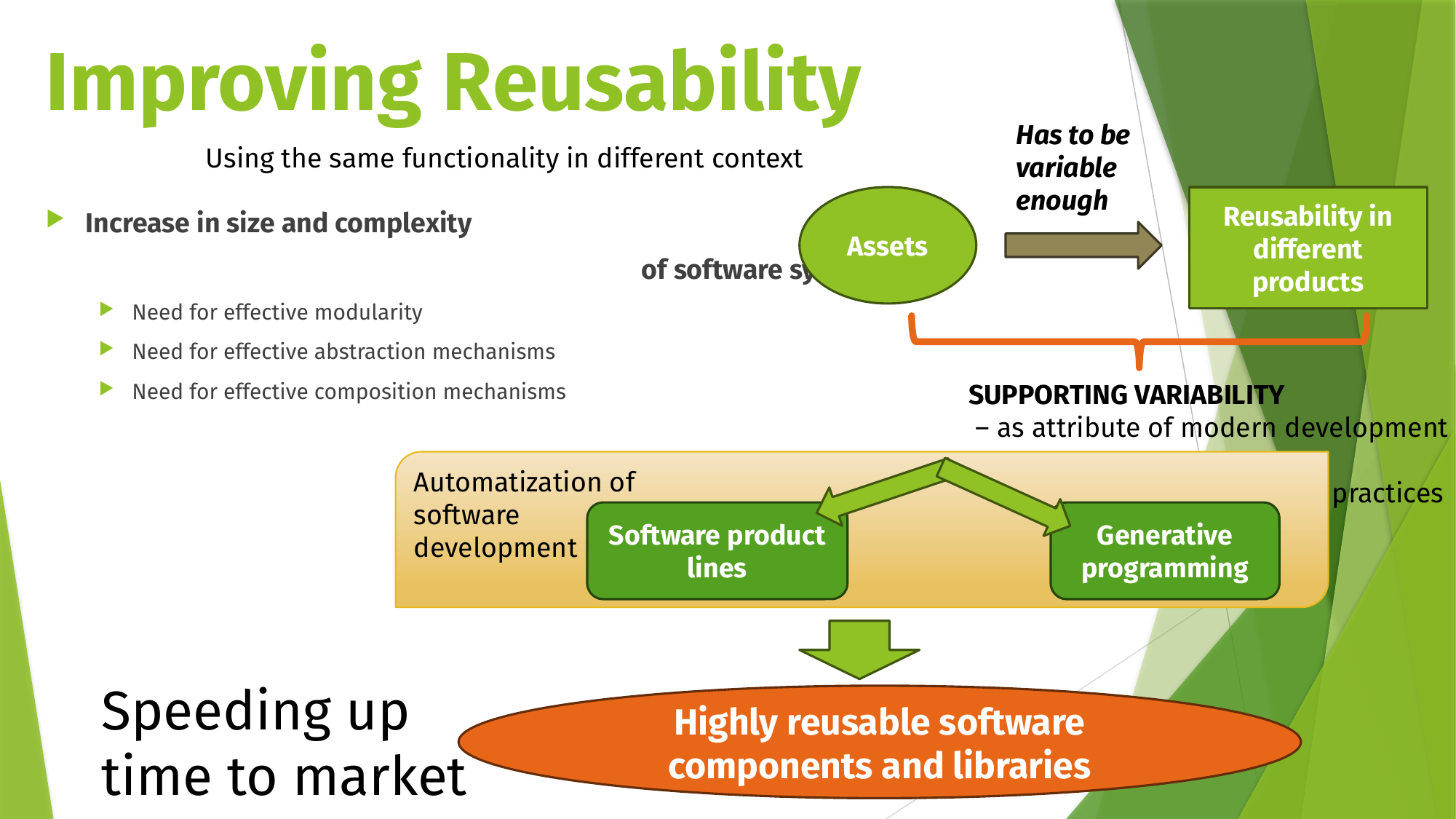

# Improving Reusability
Has to be variable enough

Using the same functionality in different context
Assets
Reusability in different products
Increase in size and complexity
						 of software systems
Need for effective modularity
Need for effective abstraction mechanisms
Need for effective composition mechanisms

SUPPORTING VARIABILITY
 – as attribute of modern development 							     practices

Automatization of
software
development
Software product lines
Generative programming

Speeding up
time to market
Highly reusable software components and libraries